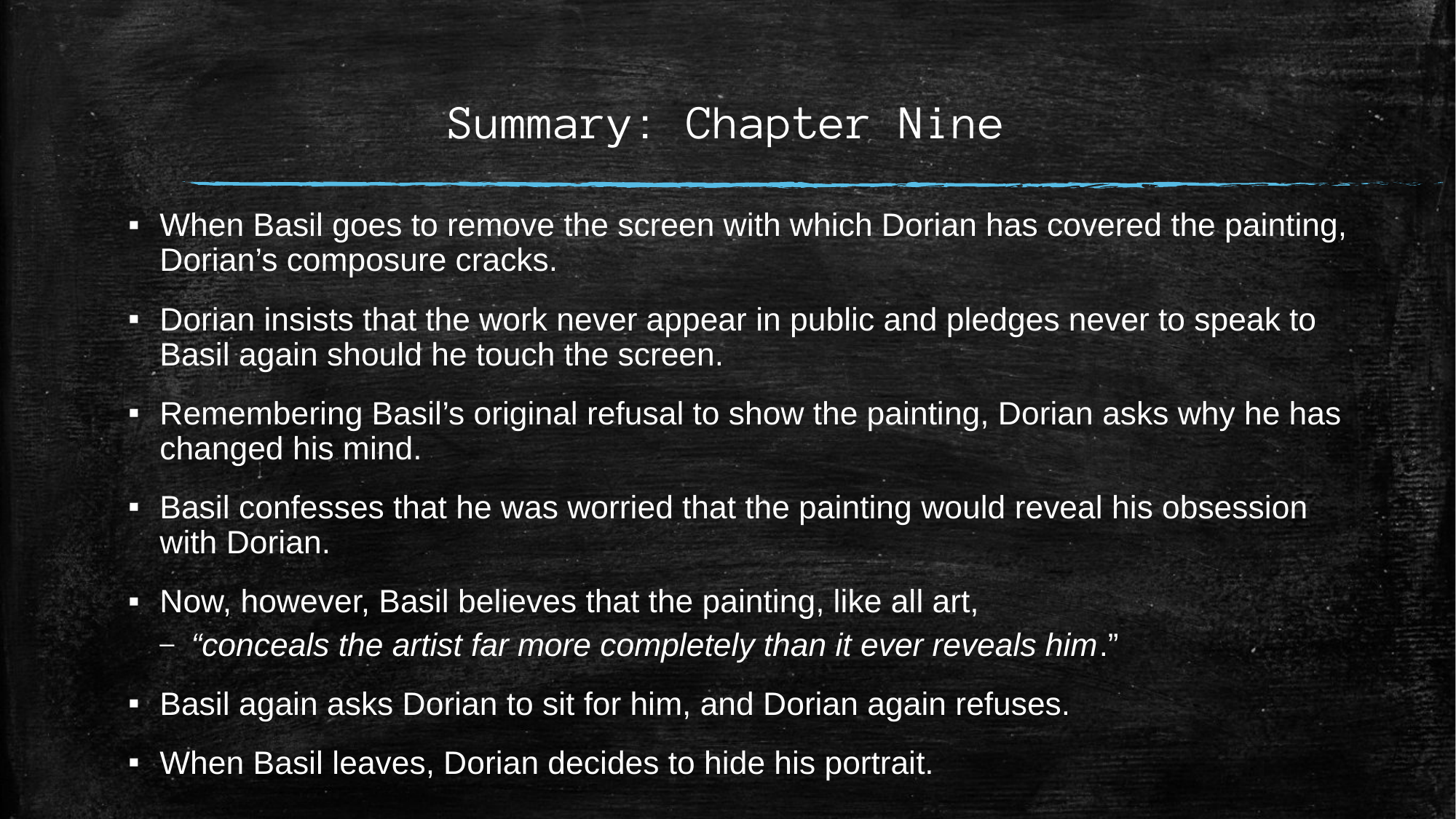

# Summary: Chapter Nine
When Basil goes to remove the screen with which Dorian has covered the painting, Dorian’s composure cracks.
Dorian insists that the work never appear in public and pledges never to speak to Basil again should he touch the screen.
Remembering Basil’s original refusal to show the painting, Dorian asks why he has changed his mind.
Basil confesses that he was worried that the painting would reveal his obsession with Dorian.
Now, however, Basil believes that the painting, like all art,
“conceals the artist far more completely than it ever reveals him.”
Basil again asks Dorian to sit for him, and Dorian again refuses.
When Basil leaves, Dorian decides to hide his portrait.